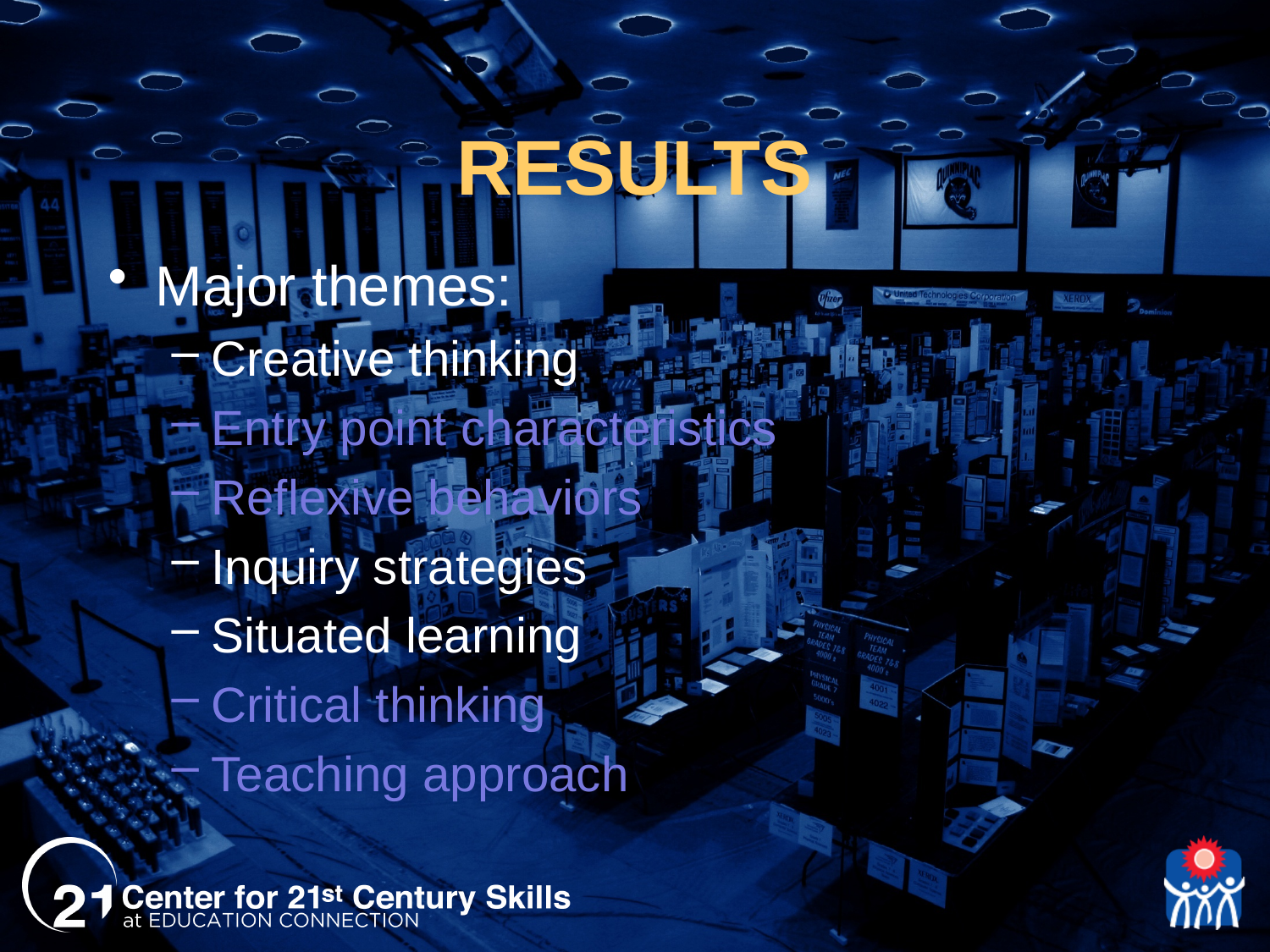

# RESULTS
Major themes:
Creative thinking
Entry point characteristics
Reflexive behaviors
Inquiry strategies
Situated learning
Critical thinking
Teaching approach